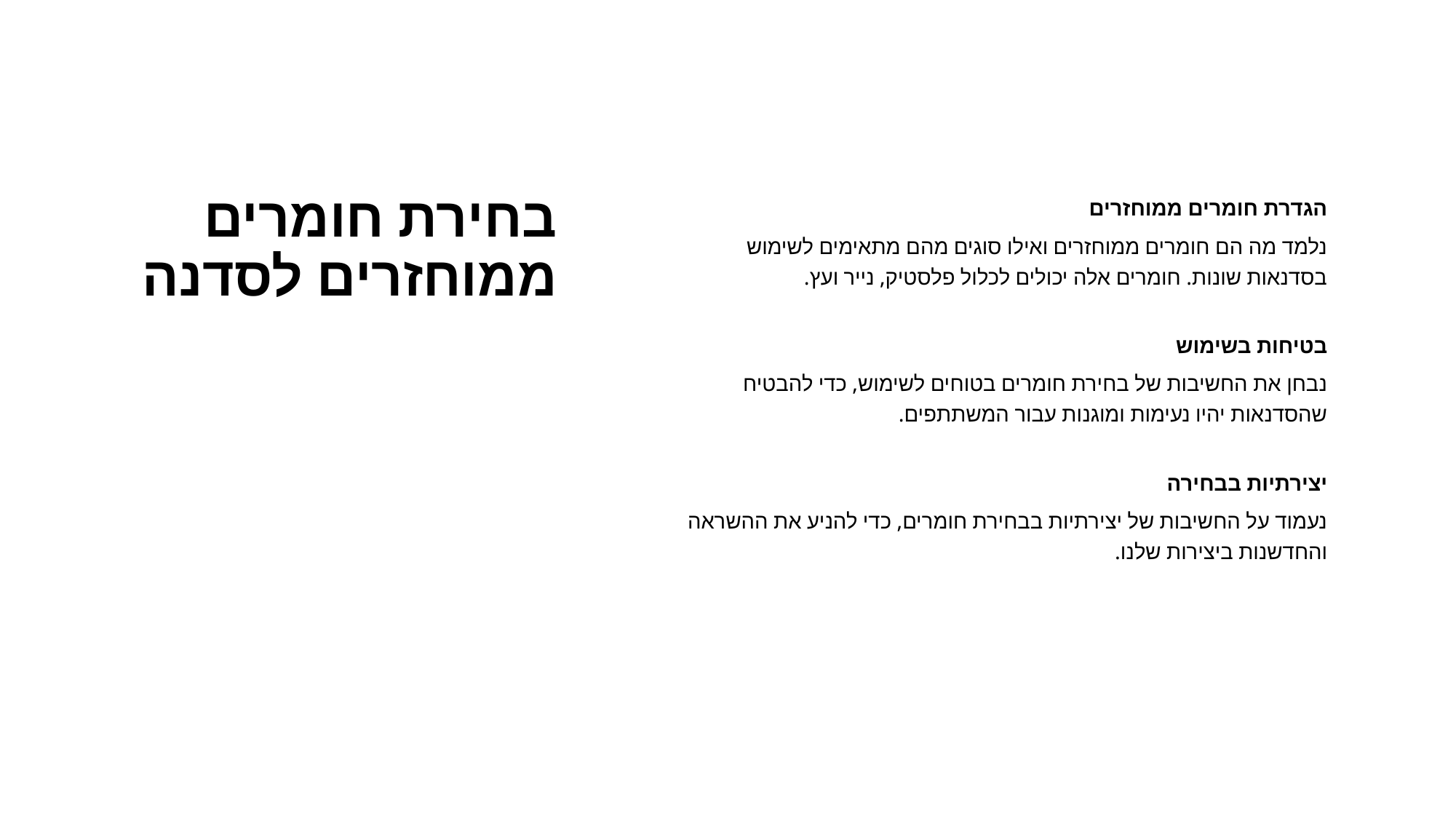

# בחירת חומרים ממוחזרים לסדנה
הגדרת חומרים ממוחזרים
נלמד מה הם חומרים ממוחזרים ואילו סוגים מהם מתאימים לשימוש בסדנאות שונות. חומרים אלה יכולים לכלול פלסטיק, נייר ועץ.
בטיחות בשימוש
נבחן את החשיבות של בחירת חומרים בטוחים לשימוש, כדי להבטיח שהסדנאות יהיו נעימות ומוגנות עבור המשתתפים.
יצירתיות בבחירה
נעמוד על החשיבות של יצירתיות בבחירת חומרים, כדי להניע את ההשראה והחדשנות ביצירות שלנו.